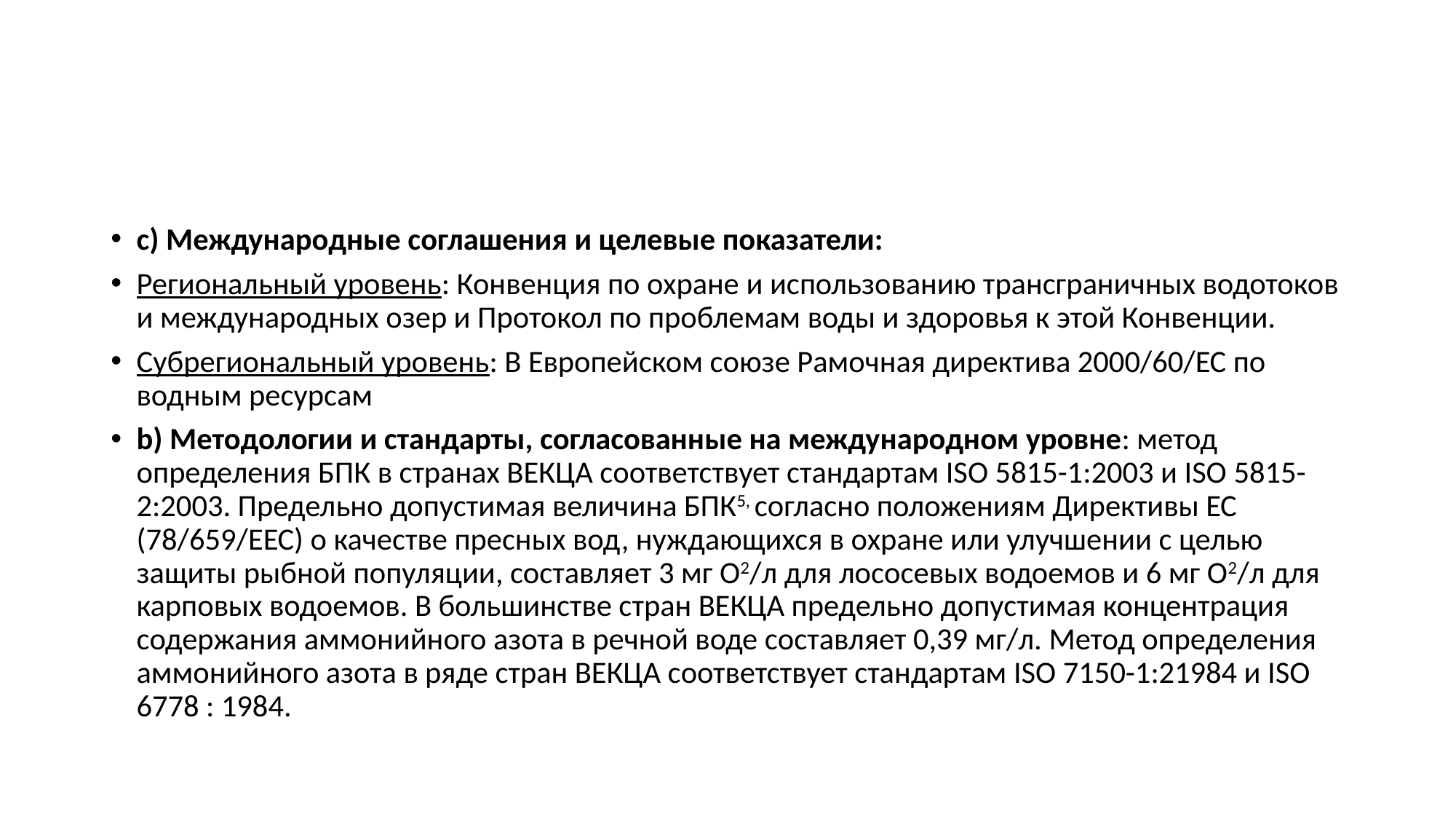

#
c) Международные соглашения и целевые показатели:
Региональный уровень: Конвенция по охране и использованию трансграничных водотоков и международных озер и Протокол по проблемам воды и здоровья к этой Конвенции.
Субрегиональный уровень: В Европейском союзе Рамочная директива 2000/60/ЕС по водным ресурсам
b) Методологии и стандарты, согласованные на международном уровне: метод определения БПК в странах ВЕКЦА соответствует стандартам ISO 5815-1:2003 и ISO 5815-2:2003. Предельно допустимая величина БПК5, согласно положениям Директивы ЕС (78/659/ЕЕС) о качестве пресных вод, нуждающихся в охране или улучшении с целью защиты рыбной популяции, составляет 3 мг О2/л для лососевых водоемов и 6 мг О2/л для карповых водоемов. В большинстве стран ВЕКЦА предельно допустимая концентрация содержания аммонийного азота в речной воде составляет 0,39 мг/л. Метод определения аммонийного азота в ряде стран ВЕКЦА соответствует стандартам ISO 7150-1:21984 и ISO 6778 : 1984.